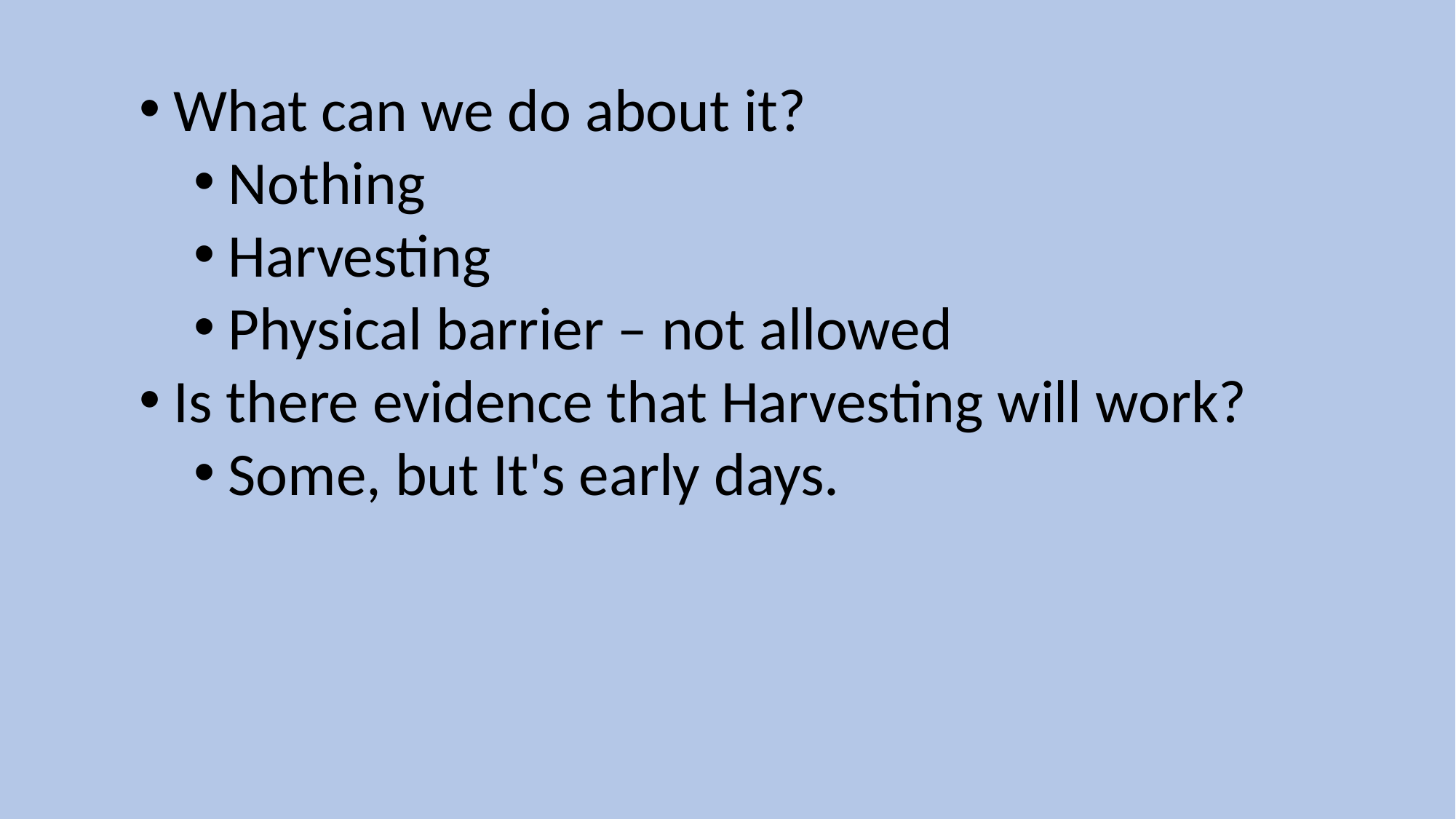

What can we do about it?​
Nothing​
Harvesting​
Physical barrier – not allowed​
Is there evidence that Harvesting will work?​
Some, but It's early days.